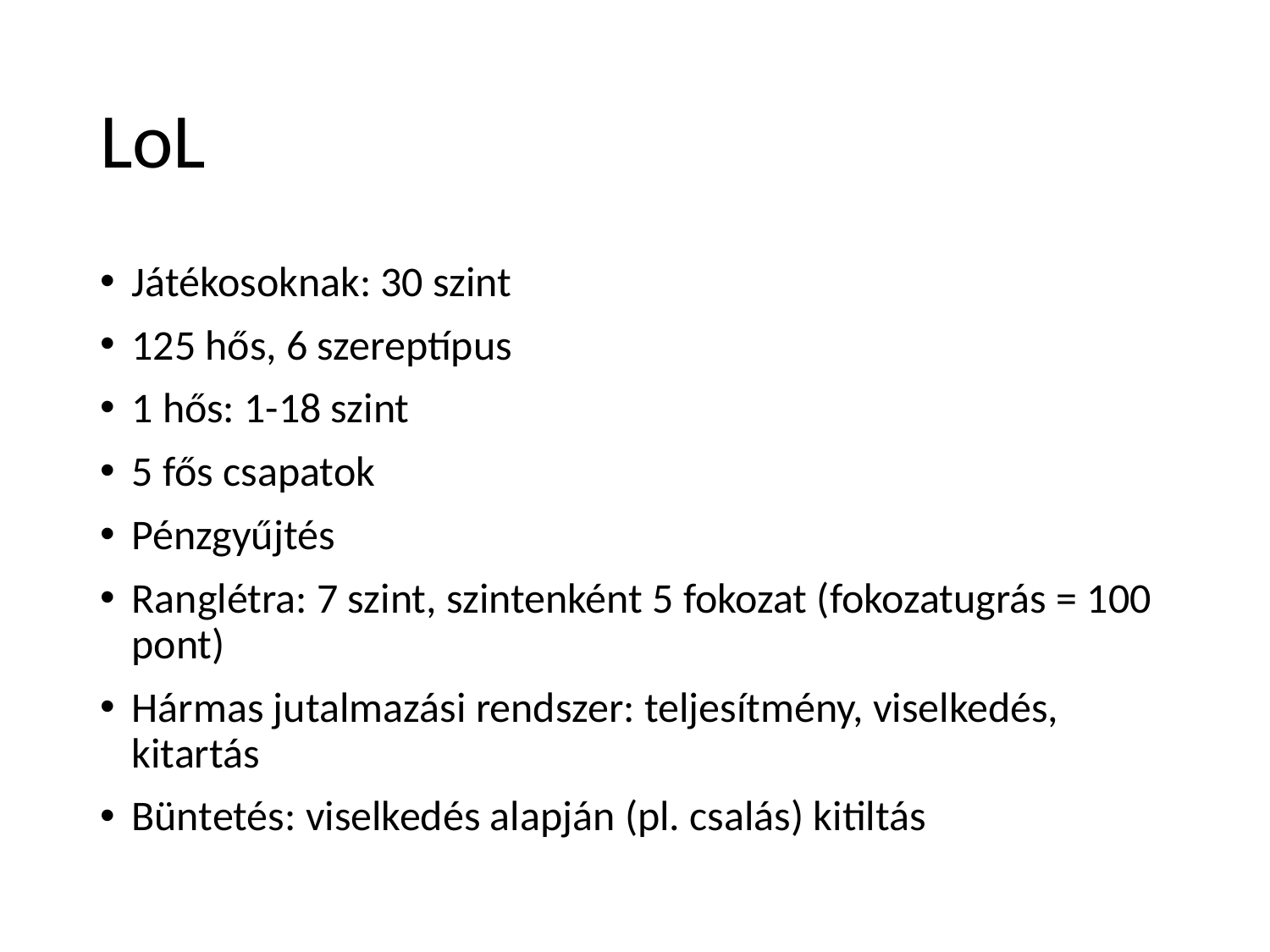

# LoL
Játékosoknak: 30 szint
125 hős, 6 szereptípus
1 hős: 1-18 szint
5 fős csapatok
Pénzgyűjtés
Ranglétra: 7 szint, szintenként 5 fokozat (fokozatugrás = 100 pont)
Hármas jutalmazási rendszer: teljesítmény, viselkedés, kitartás
Büntetés: viselkedés alapján (pl. csalás) kitiltás